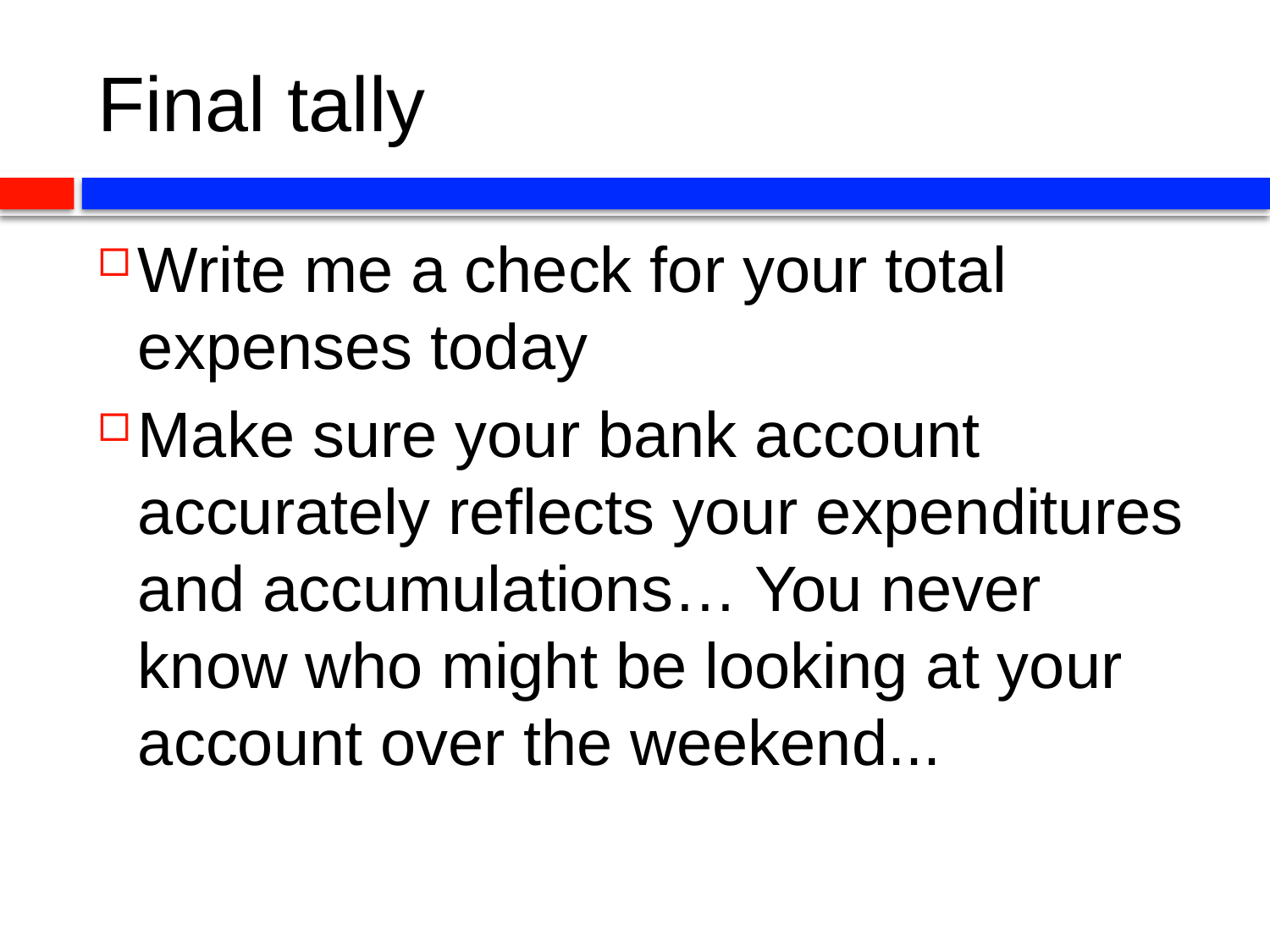

# Final tally
Write me a check for your total expenses today
Make sure your bank account accurately reflects your expenditures and accumulations… You never know who might be looking at your account over the weekend...